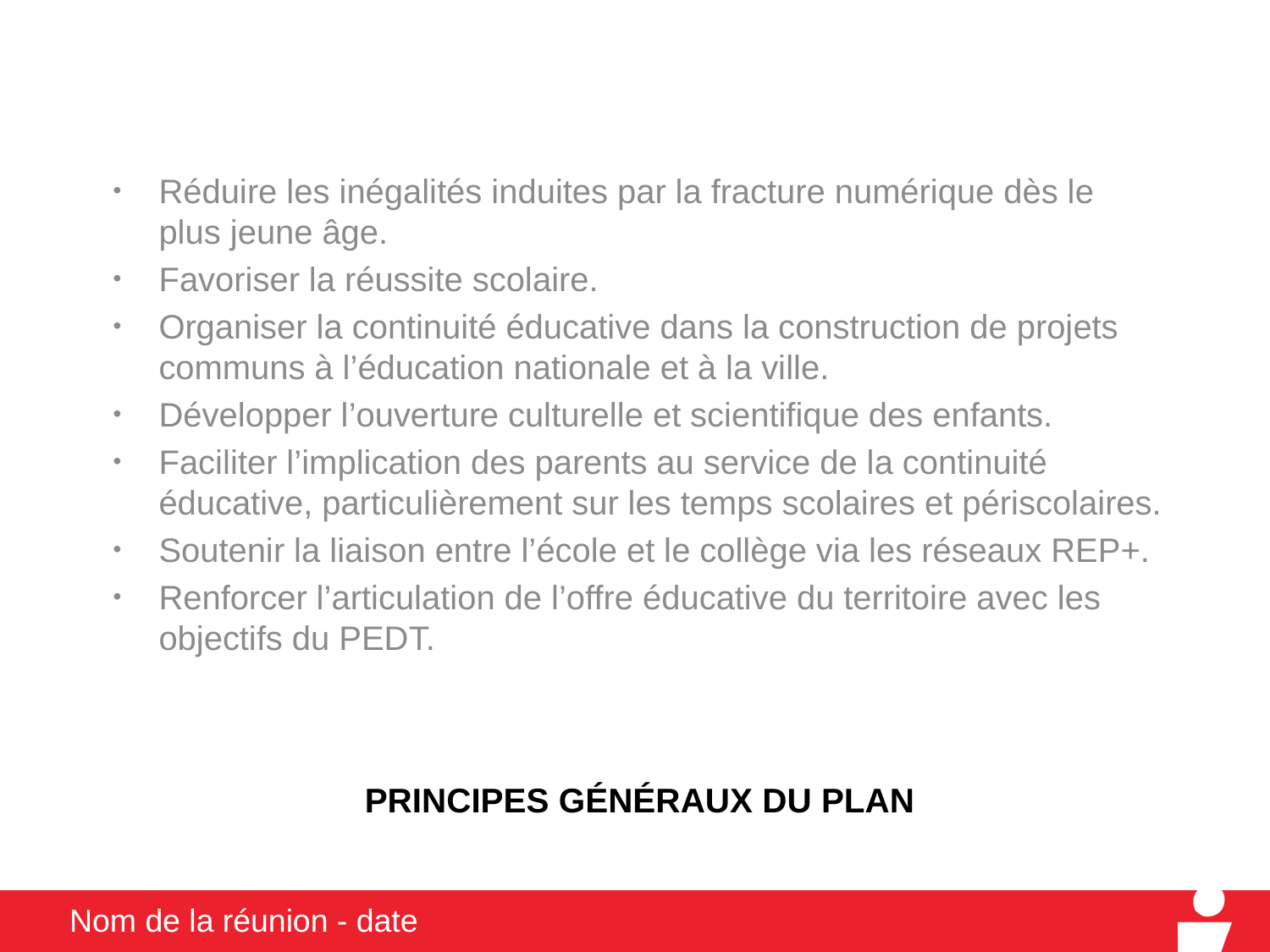

Réduire les inégalités induites par la fracture numérique dès le plus jeune âge.
Favoriser la réussite scolaire.
Organiser la continuité éducative dans la construction de projets communs à l’éducation nationale et à la ville.
Développer l’ouverture culturelle et scientifique des enfants.
Faciliter l’implication des parents au service de la continuité éducative, particulièrement sur les temps scolaires et périscolaires.
Soutenir la liaison entre l’école et le collège via les réseaux REP+.
Renforcer l’articulation de l’offre éducative du territoire avec les objectifs du PEDT.

# Principes généraux du plan
Nom de la réunion - date